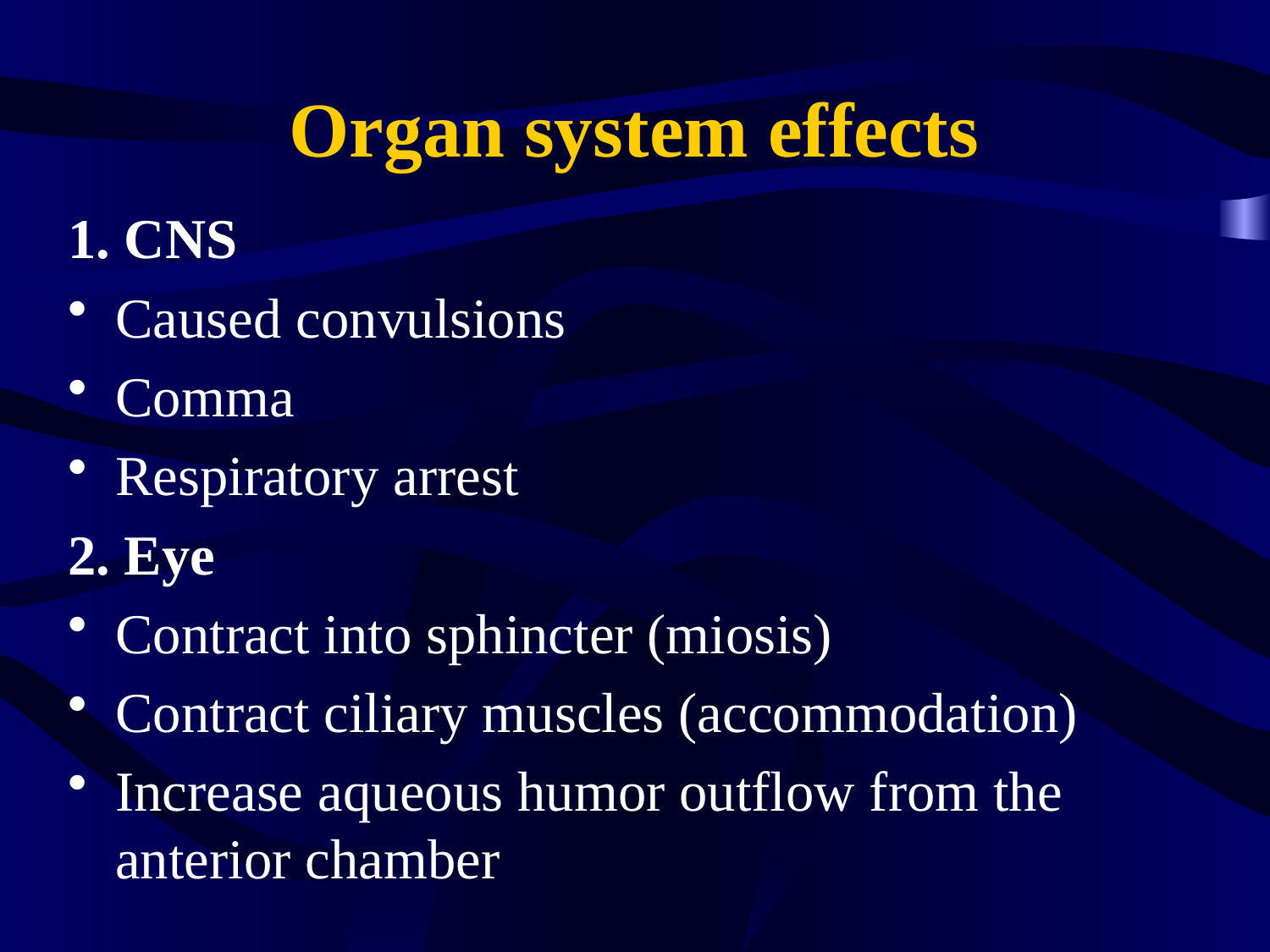

# Organ system effects
1. CNS
Caused convulsions
Comma
Respiratory arrest
2. Eye
Contract into sphincter (miosis)
Contract ciliary muscles (accommodation)
Increase aqueous humor outflow from the anterior chamber